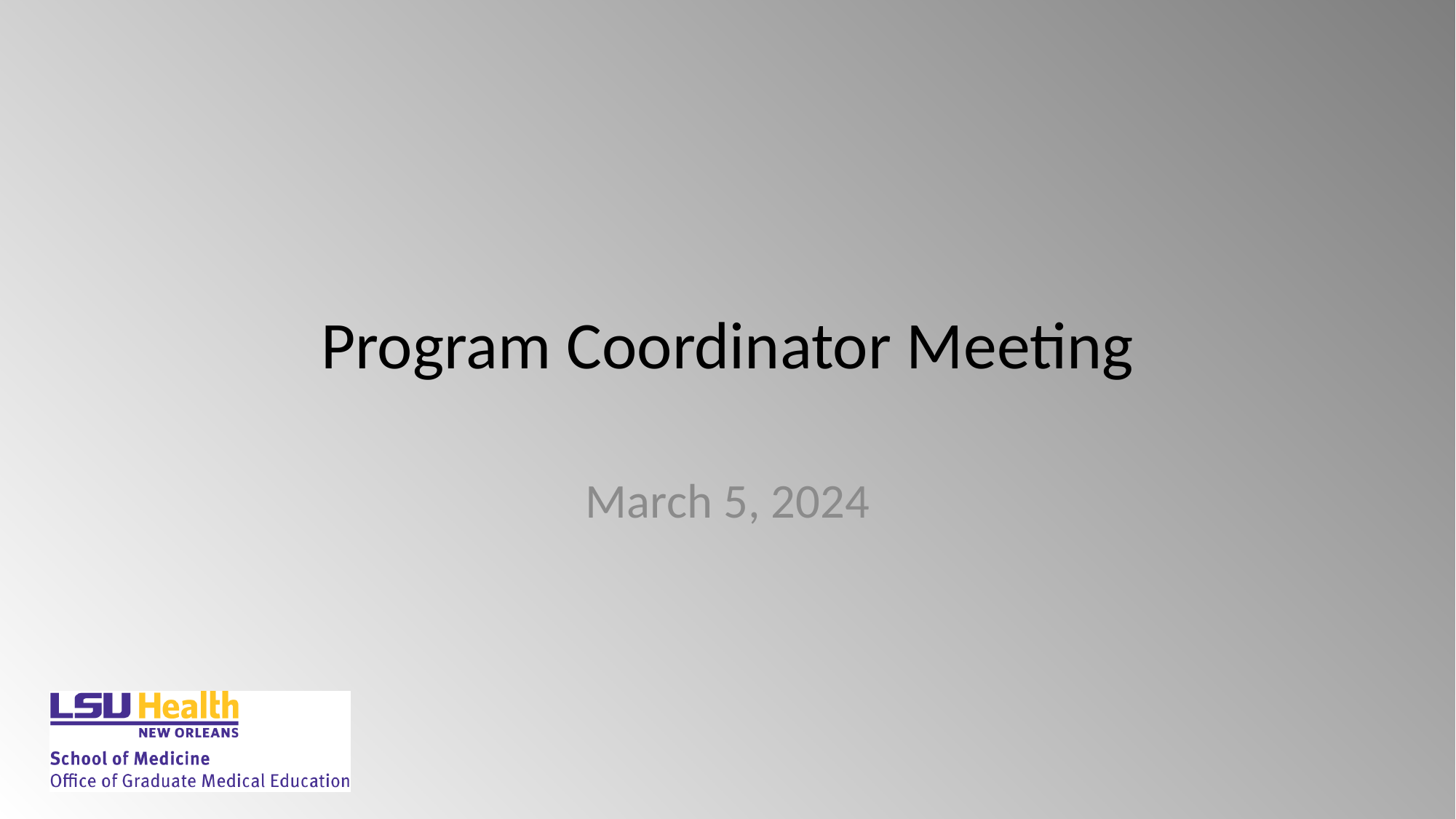

# Program Coordinator Meeting
March 5, 2024